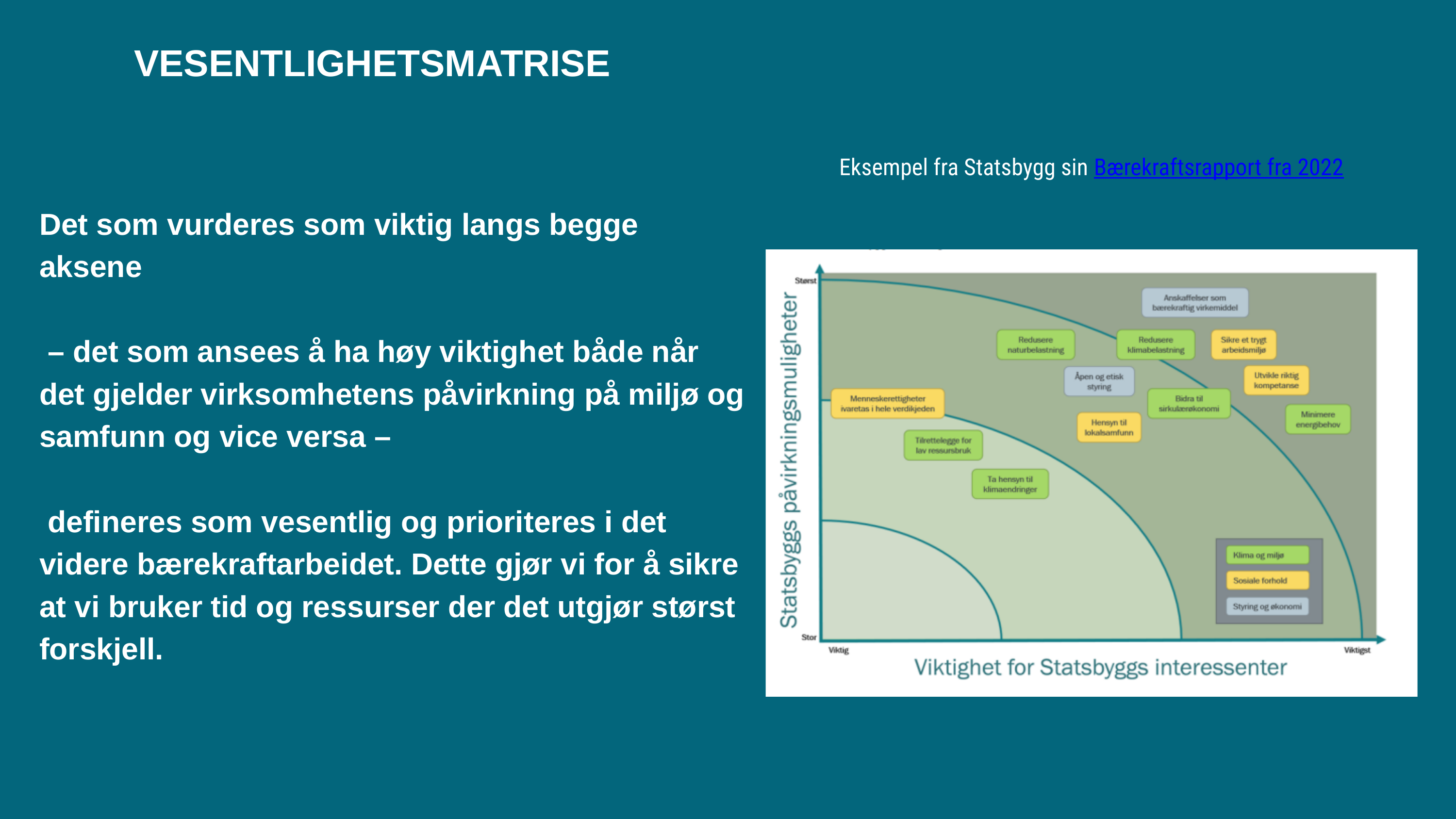

VESENTLIGHETSMATRISE
Eksempel fra Statsbygg sin Bærekraftsrapport fra 2022
Det som vurderes som viktig langs begge aksene

 – det som ansees å ha høy viktighet både når det gjelder virksomhetens påvirkning på miljø og samfunn og vice versa –

 defineres som vesentlig og prioriteres i det videre bærekraftarbeidet. Dette gjør vi for å sikre at vi bruker tid og ressurser der det utgjør størst forskjell.